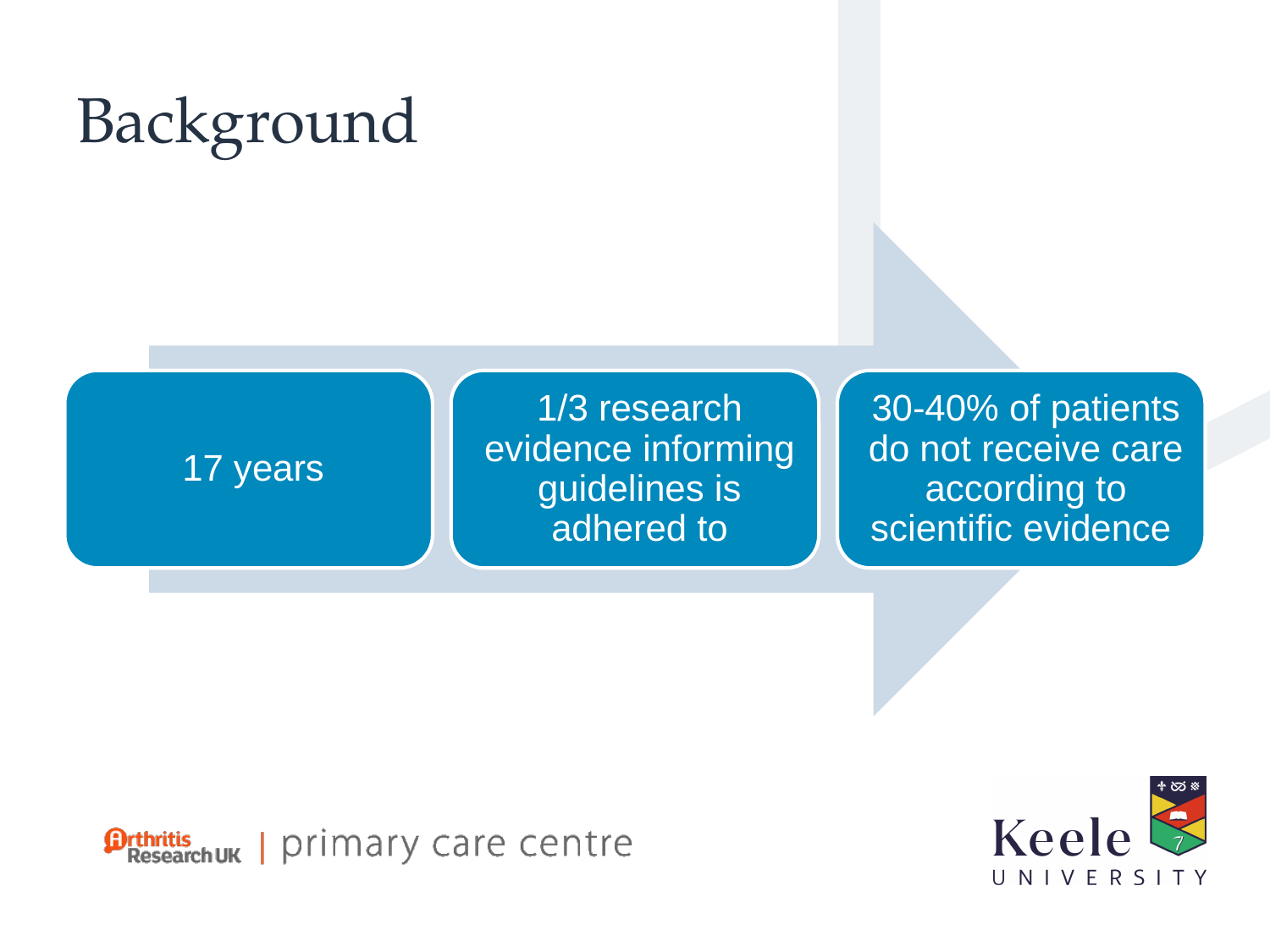

# Background
17 years
1/3 research evidence informing guidelines is adhered to
30-40% of patients do not receive care according to scientific evidence